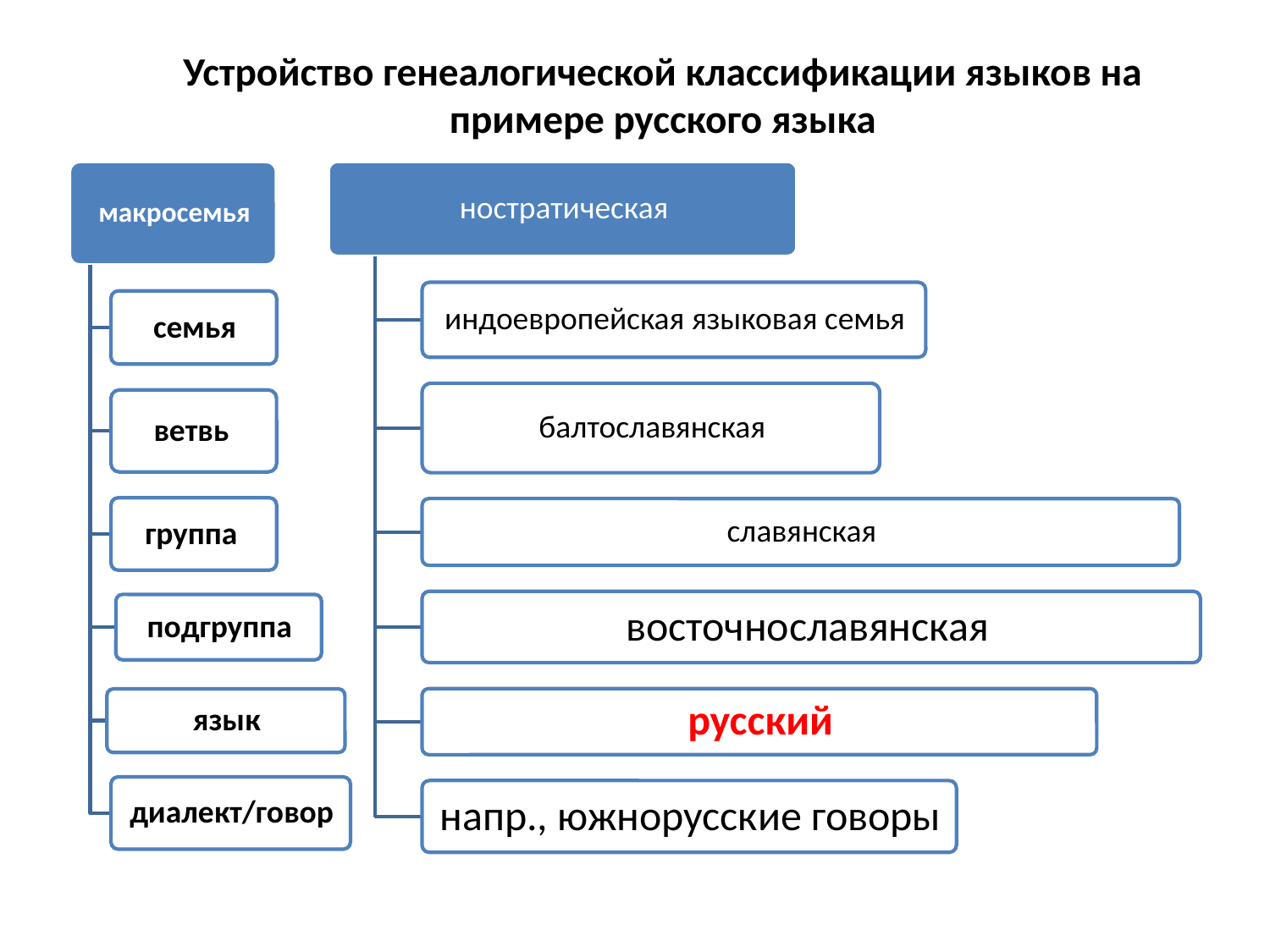

# Устройство генеалогической классификации языков на примере русского языка
макросемья
семья
ветвь
группа
подгруппа
язык
диалект/говор
ностратическая
индоевропейская языковая семья
балтославянская
славянская
восточнославянская
русский
напр., южнорусские говоры